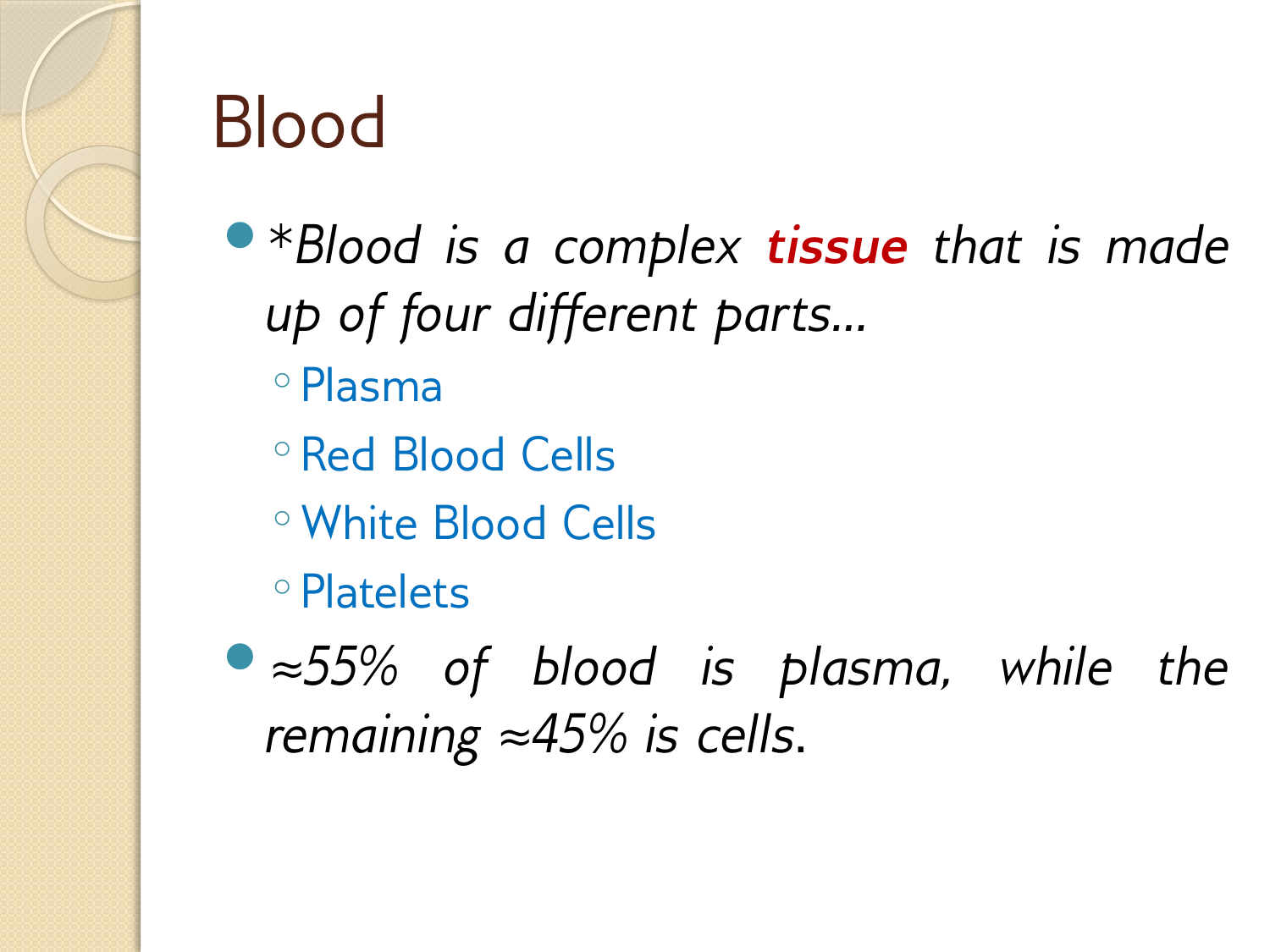

# Blood
*Blood is a complex tissue that is made up of four different parts…
Plasma
Red Blood Cells
White Blood Cells
Platelets
≈55% of blood is plasma, while the remaining ≈45% is cells.